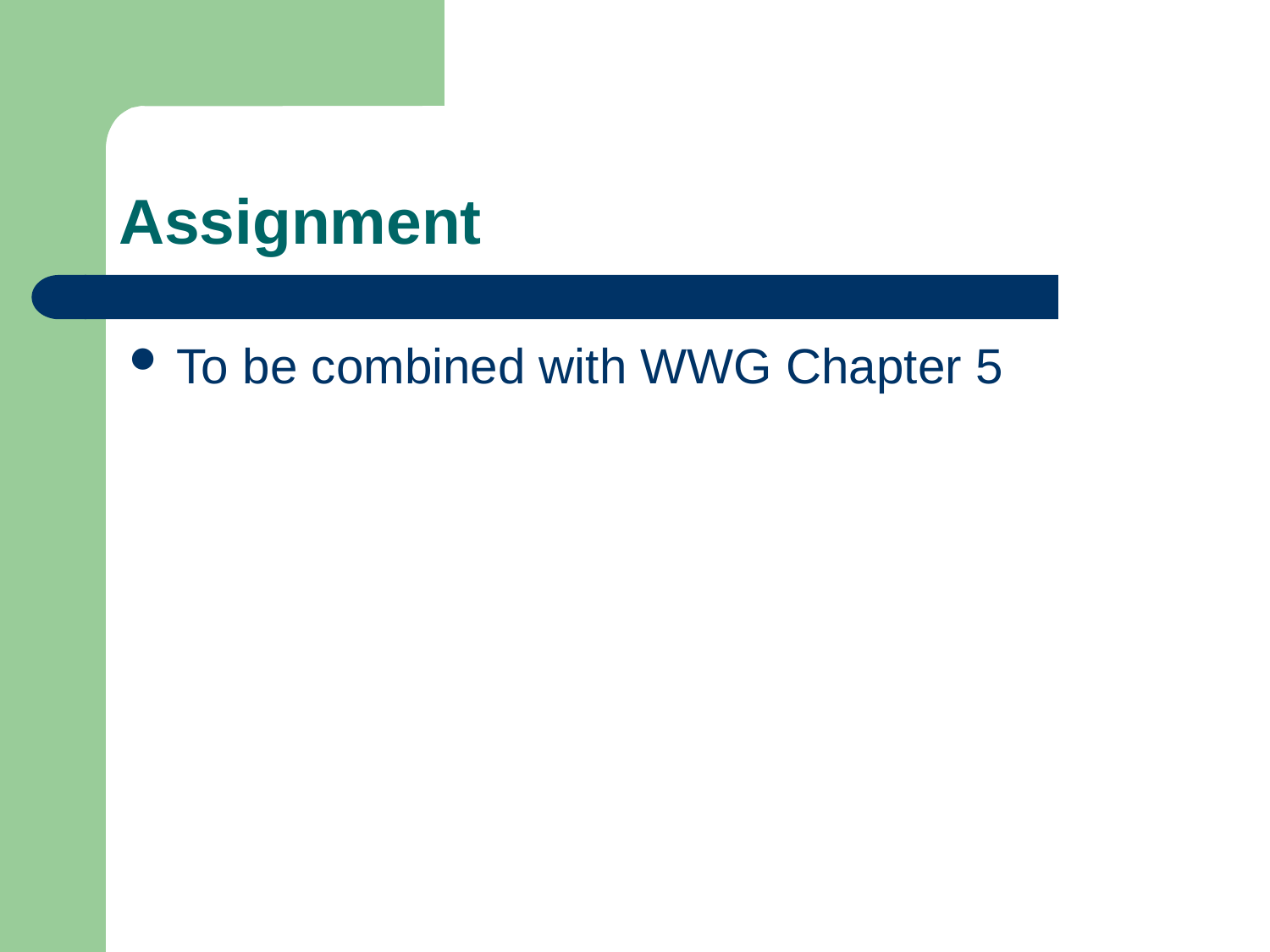

# Assignment
To be combined with WWG Chapter 5